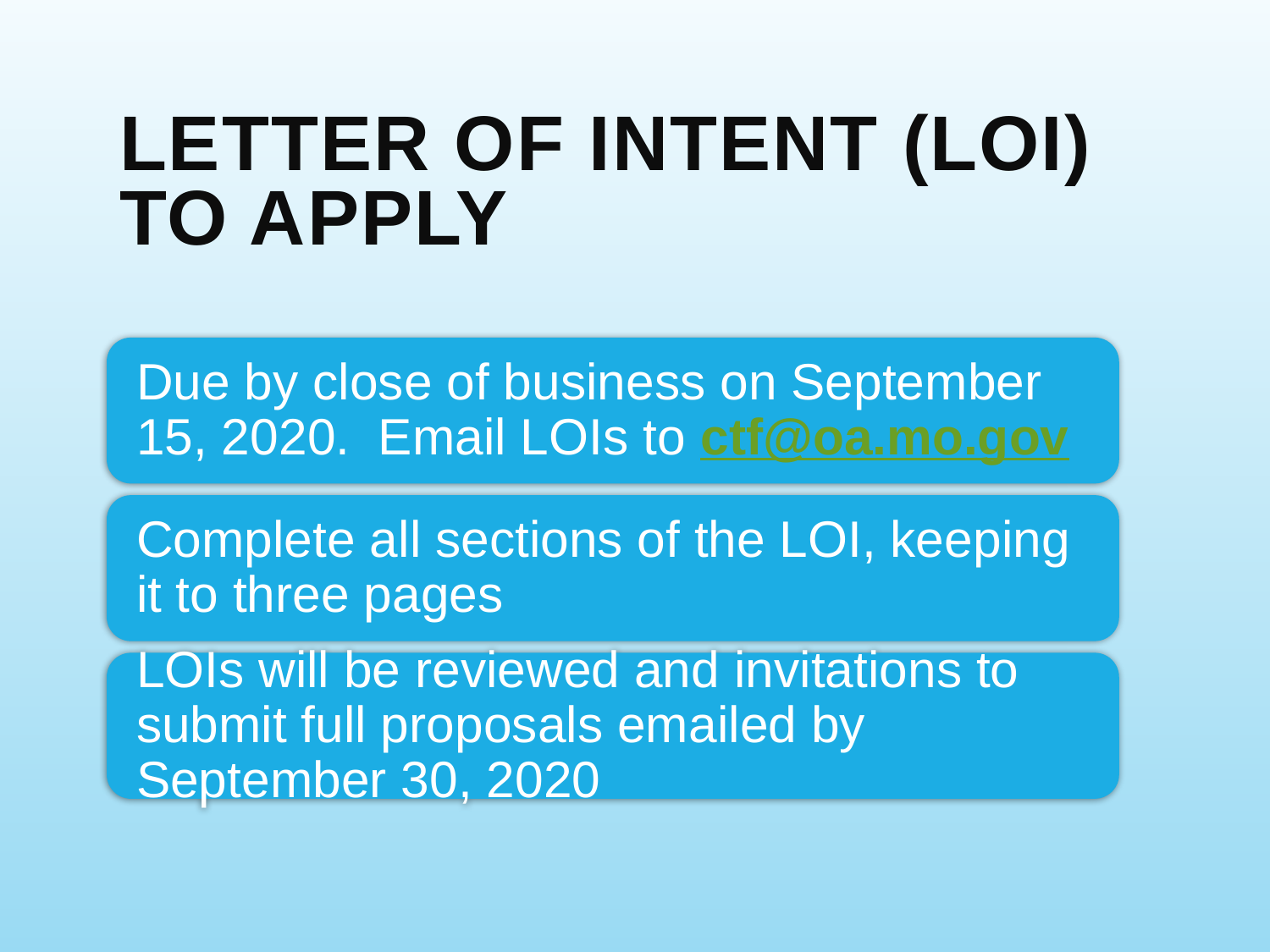

# Letter of Intent (LOI) to Apply
Due by close of business on September 15, 2020.  Email LOIs to ctf@oa.mo.gov
Complete all sections of the LOI, keeping it to three pages
LOIs will be reviewed and invitations to submit full proposals emailed by September 30, 2020